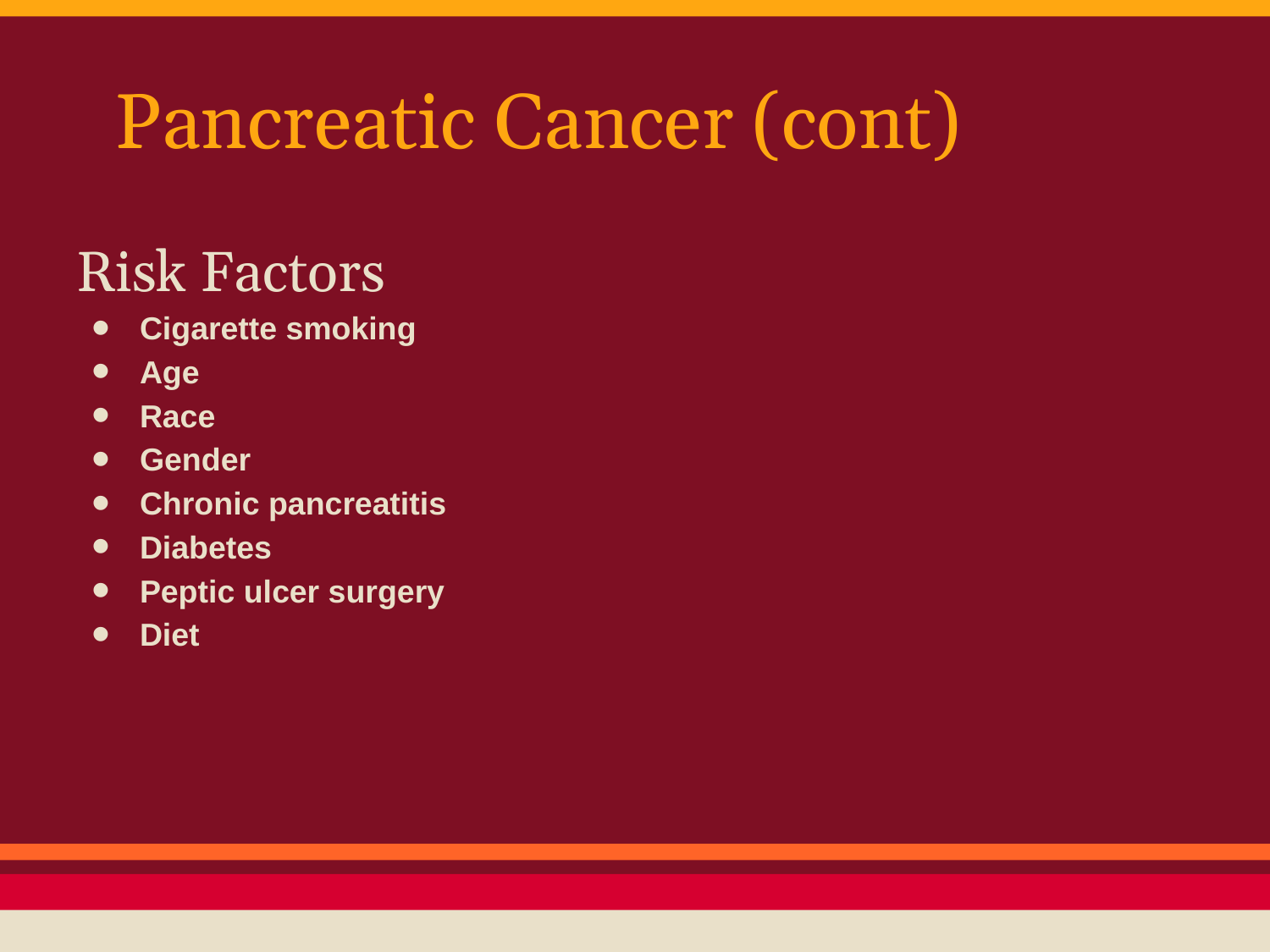

# Pancreatic Cancer (cont)
Risk Factors
Cigarette smoking
Age
Race
Gender
Chronic pancreatitis
Diabetes
Peptic ulcer surgery
Diet